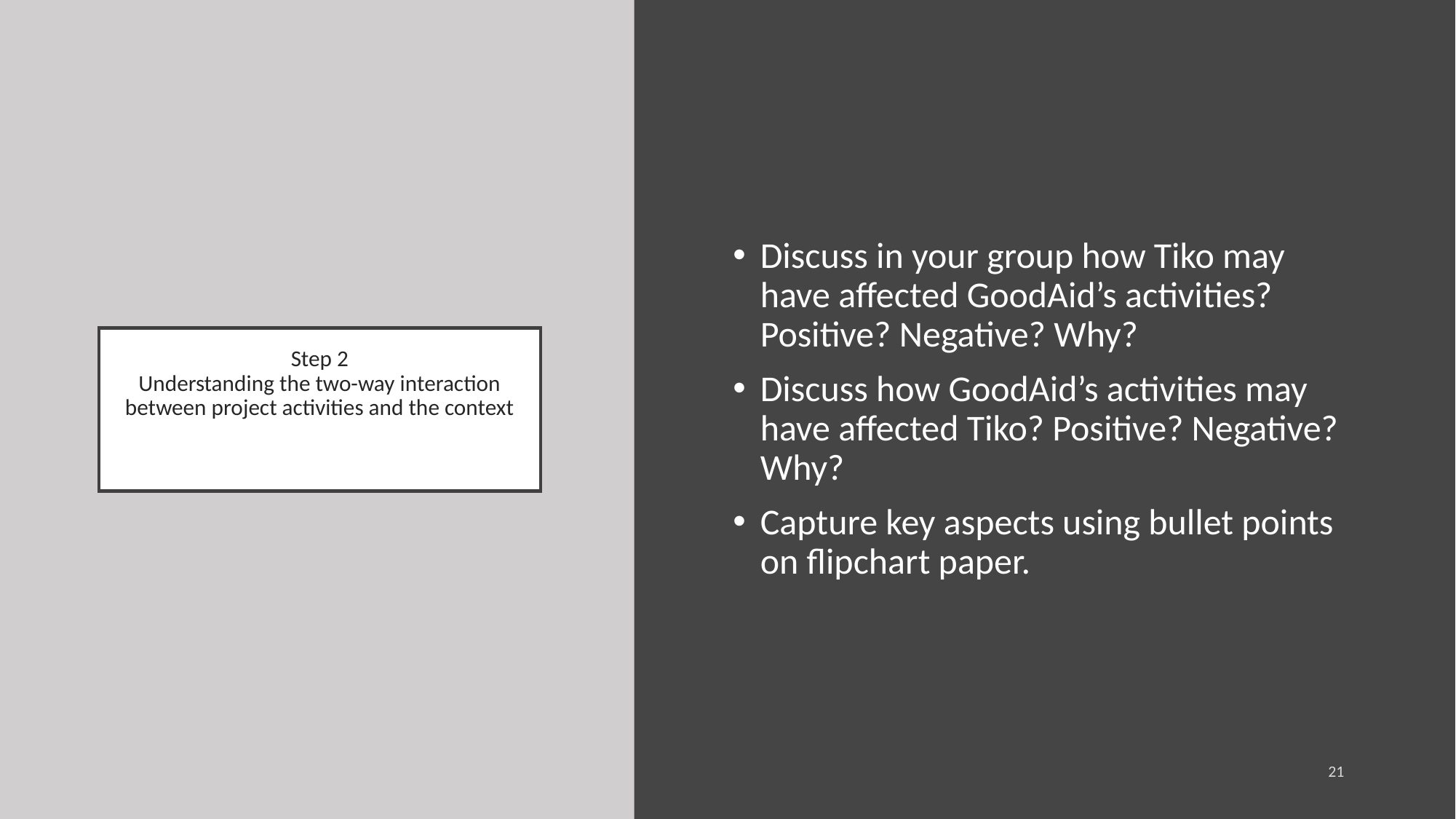

Discuss in your group how Tiko may have affected GoodAid’s activities? Positive? Negative? Why?
Discuss how GoodAid’s activities may have affected Tiko? Positive? Negative? Why?
Capture key aspects using bullet points on flipchart paper.
# Step 2 Understanding the two-way interaction between project activities and the context
21